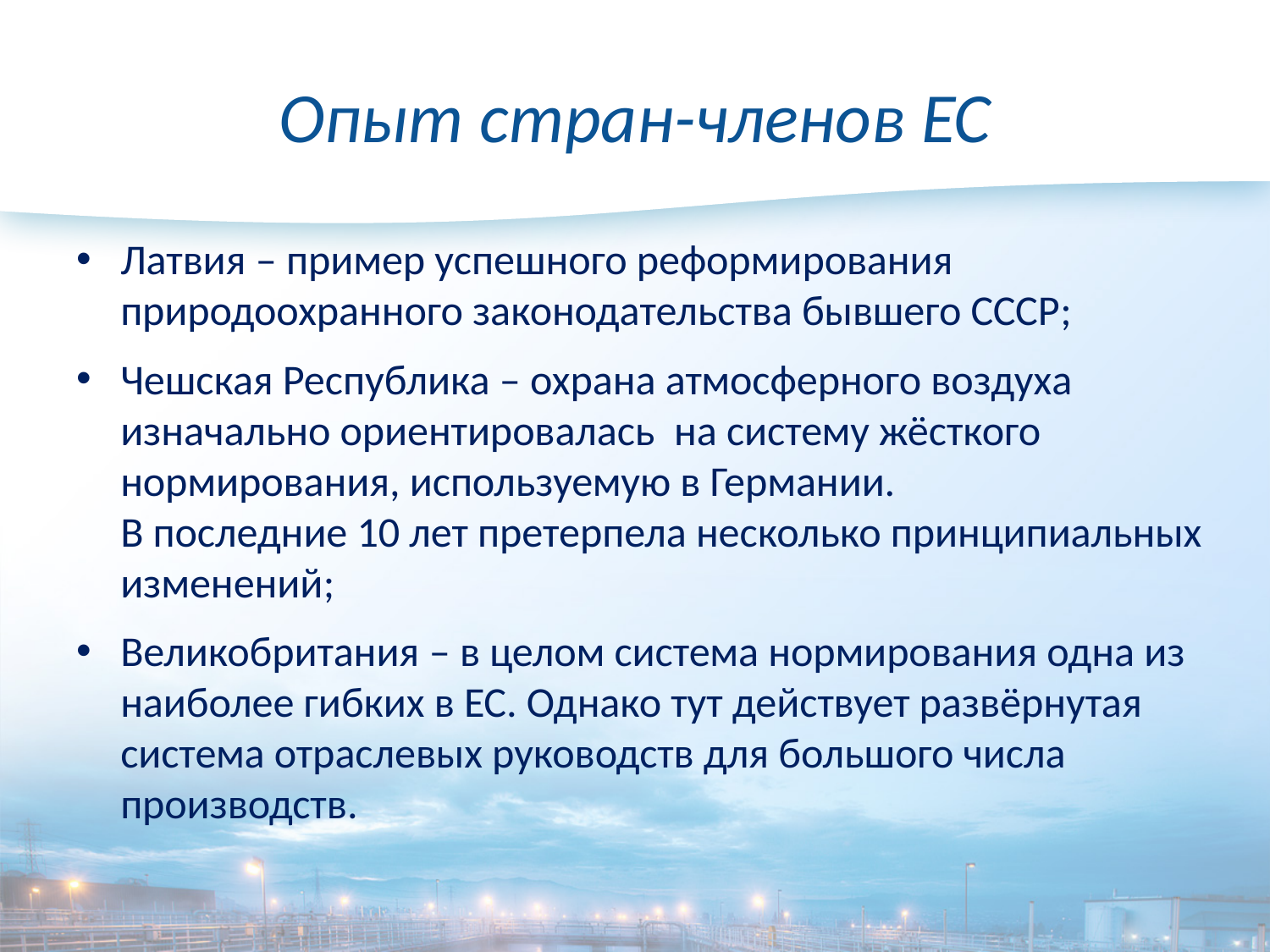

# Опыт стран-членов ЕС
Латвия – пример успешного реформирования природоохранного законодательства бывшего СССР;
Чешская Республика – охрана атмосферного воздуха изначально ориентировалась  на систему жёсткого нормирования, используемую в Германии.
В последние 10 лет претерпела несколько принципиальных изменений;
Великобритания – в целом система нормирования одна из наиболее гибких в ЕС. Однако тут действует развёрнутая система отраслевых руководств для большого числа производств.